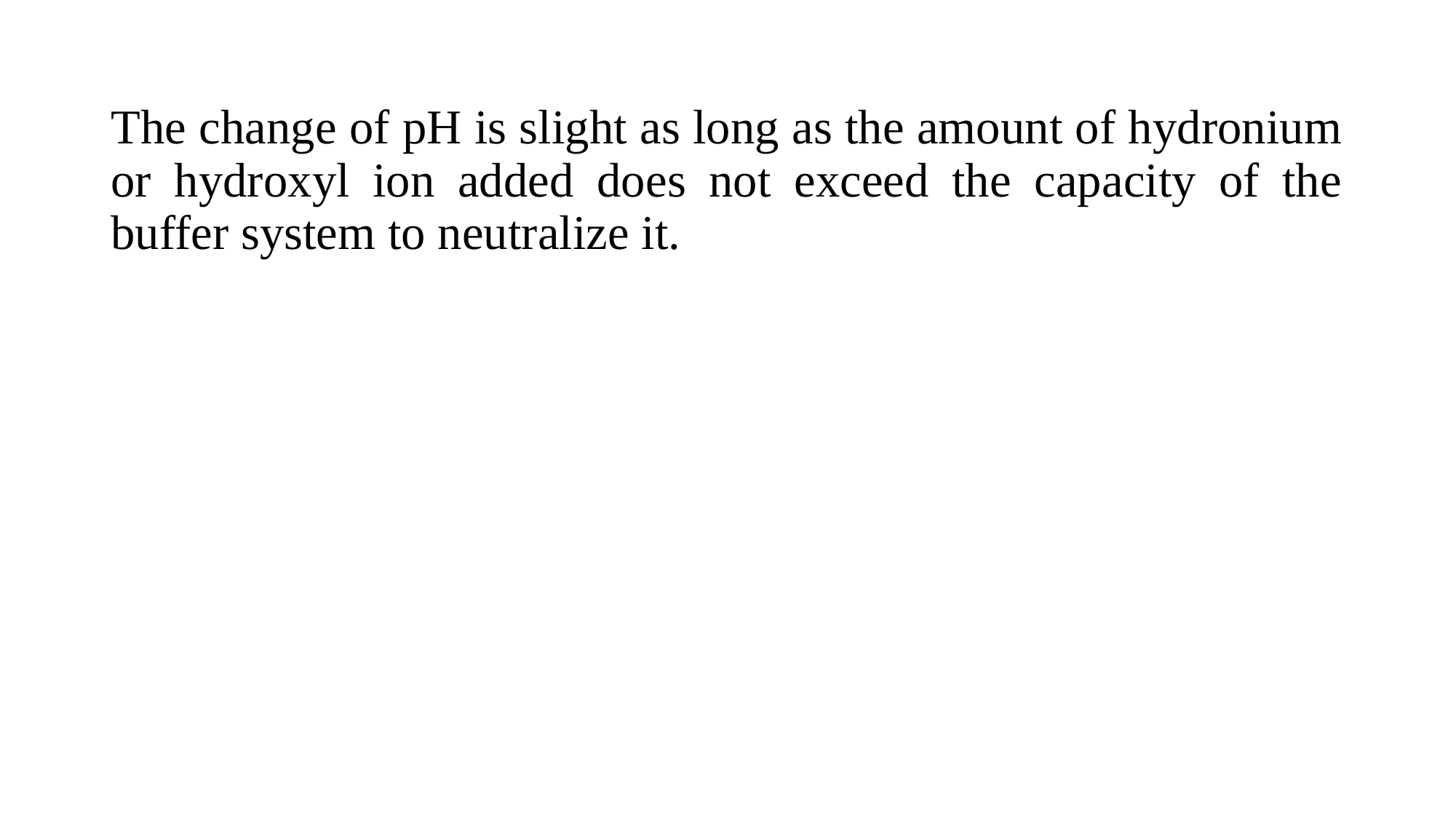

The change of pH is slight as long as the amount of hydronium or hydroxyl ion added does not exceed the capacity of the buffer system to neutralize it.